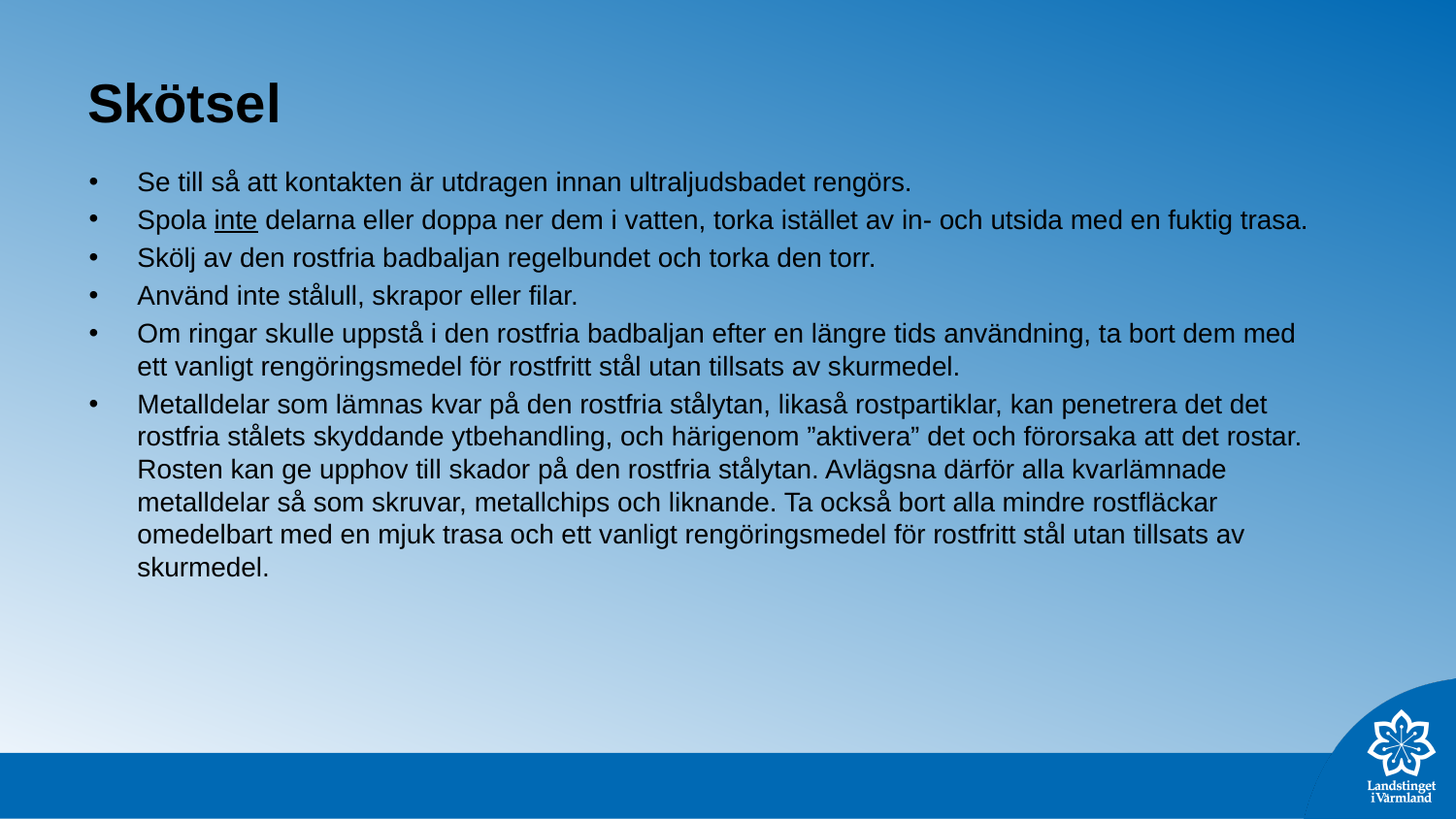

# Skötsel
Se till så att kontakten är utdragen innan ultraljudsbadet rengörs.
Spola inte delarna eller doppa ner dem i vatten, torka istället av in- och utsida med en fuktig trasa.
Skölj av den rostfria badbaljan regelbundet och torka den torr.
Använd inte stålull, skrapor eller filar.
Om ringar skulle uppstå i den rostfria badbaljan efter en längre tids användning, ta bort dem med ett vanligt rengöringsmedel för rostfritt stål utan tillsats av skurmedel.
Metalldelar som lämnas kvar på den rostfria stålytan, likaså rostpartiklar, kan penetrera det det rostfria stålets skyddande ytbehandling, och härigenom ”aktivera” det och förorsaka att det rostar. Rosten kan ge upphov till skador på den rostfria stålytan. Avlägsna därför alla kvarlämnade metalldelar så som skruvar, metallchips och liknande. Ta också bort alla mindre rostfläckar omedelbart med en mjuk trasa och ett vanligt rengöringsmedel för rostfritt stål utan tillsats av skurmedel.